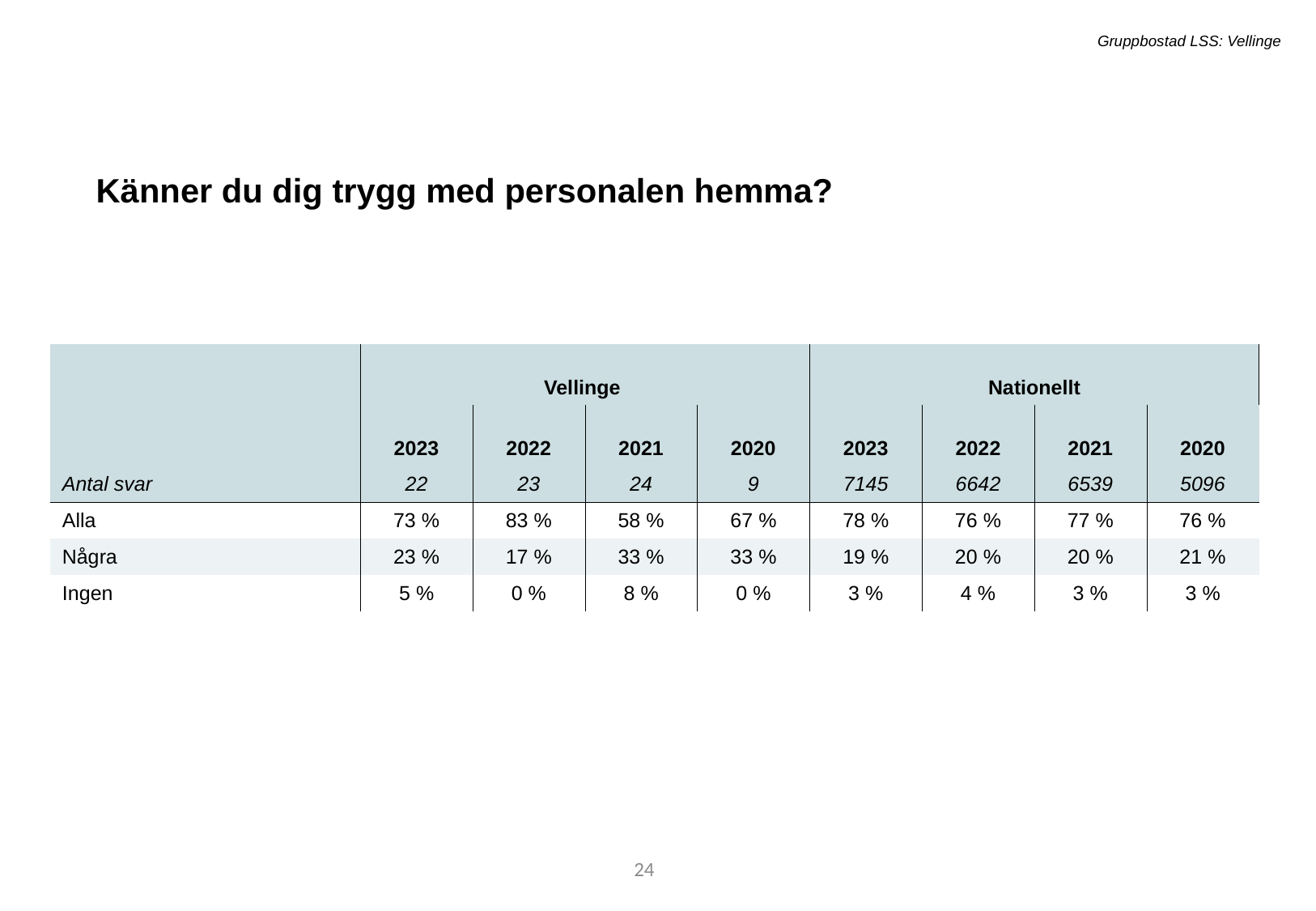

Gruppbostad LSS: Vellinge
Känner du dig trygg med personalen hemma?
|  | Vellinge | Vellinge | - | - | Nationellt | Nationellt | - | - |
| --- | --- | --- | --- | --- | --- | --- | --- | --- |
|  | 2023 | 2022 | 2021 | 2020 | 2023 | 2022 | 2021 | 2020 |
| Antal svar | 22 | 23 | 24 | 9 | 7145 | 6642 | 6539 | 5096 |
| Alla | 73 % | 83 % | 58 % | 67 % | 78 % | 76 % | 77 % | 76 % |
| Några | 23 % | 17 % | 33 % | 33 % | 19 % | 20 % | 20 % | 21 % |
| Ingen | 5 % | 0 % | 8 % | 0 % | 3 % | 4 % | 3 % | 3 % |
24